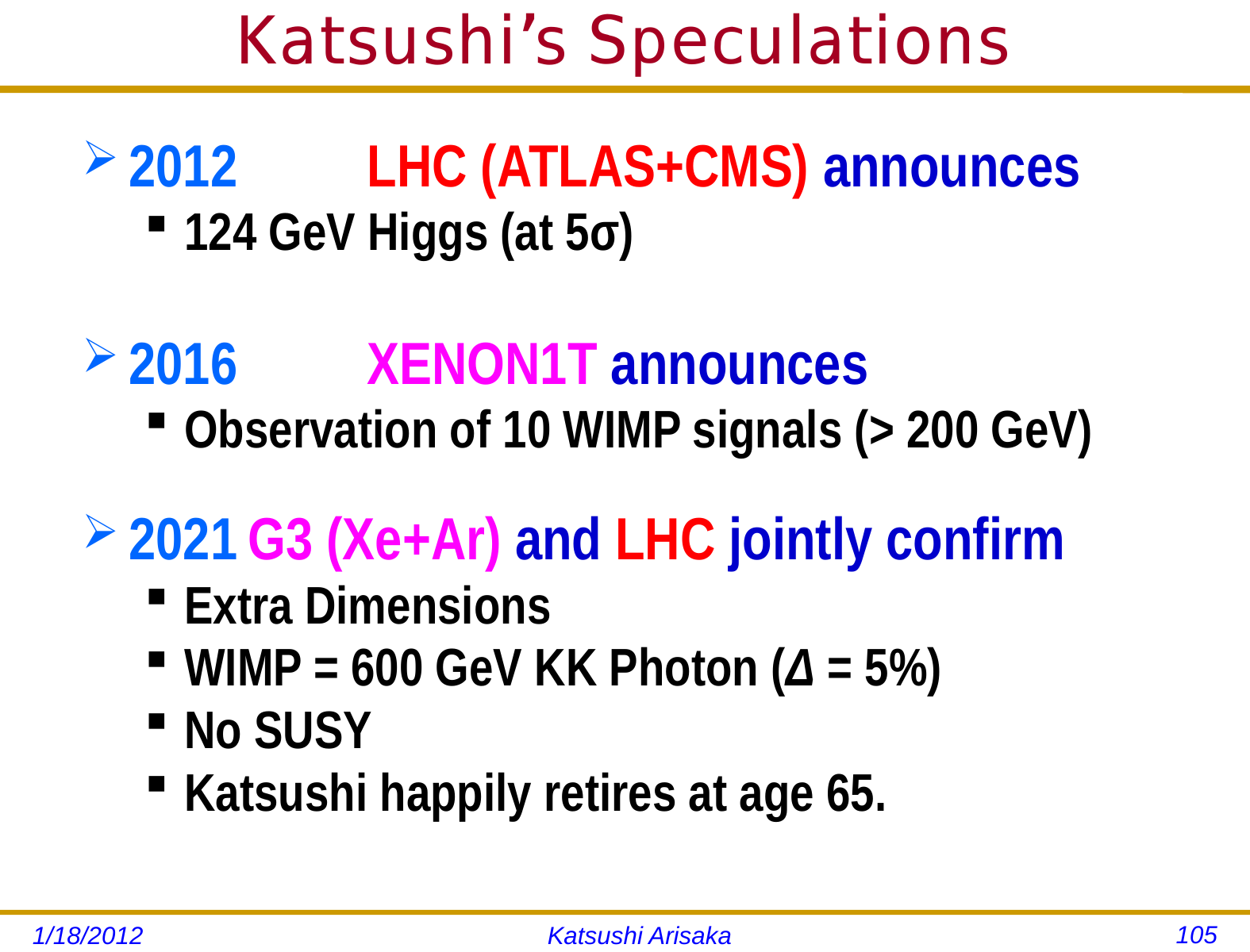

# Katsushi’s Speculations
2012 	LHC (ATLAS+CMS) announces
124 GeV Higgs (at 5σ)

2016 	XENON1T announces
Observation of 10 WIMP signals (> 200 GeV)

2021	G3 (Xe+Ar) and LHC jointly confirm
Extra Dimensions
WIMP = 600 GeV KK Photon (Δ = 5%)
No SUSY
Katsushi happily retires at age 65.
105
1/18/2012
Katsushi Arisaka